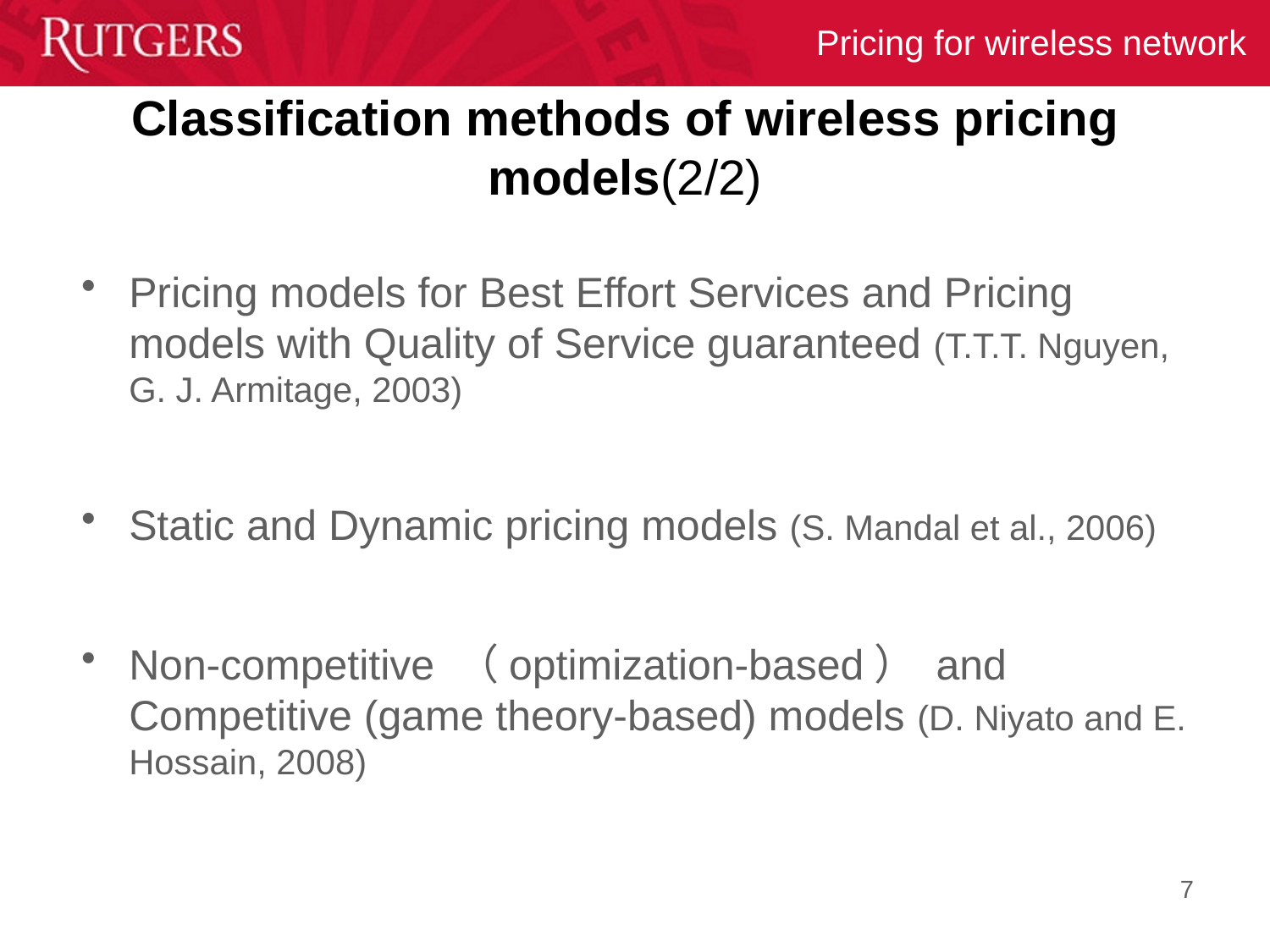

# Classification methods of wireless pricing models(2/2)
Pricing models for Best Effort Services and Pricing models with Quality of Service guaranteed (T.T.T. Nguyen, G. J. Armitage, 2003)

Static and Dynamic pricing models (S. Mandal et al., 2006)

Non-competitive （optimization-based） and Competitive (game theory-based) models (D. Niyato and E. Hossain, 2008)
7